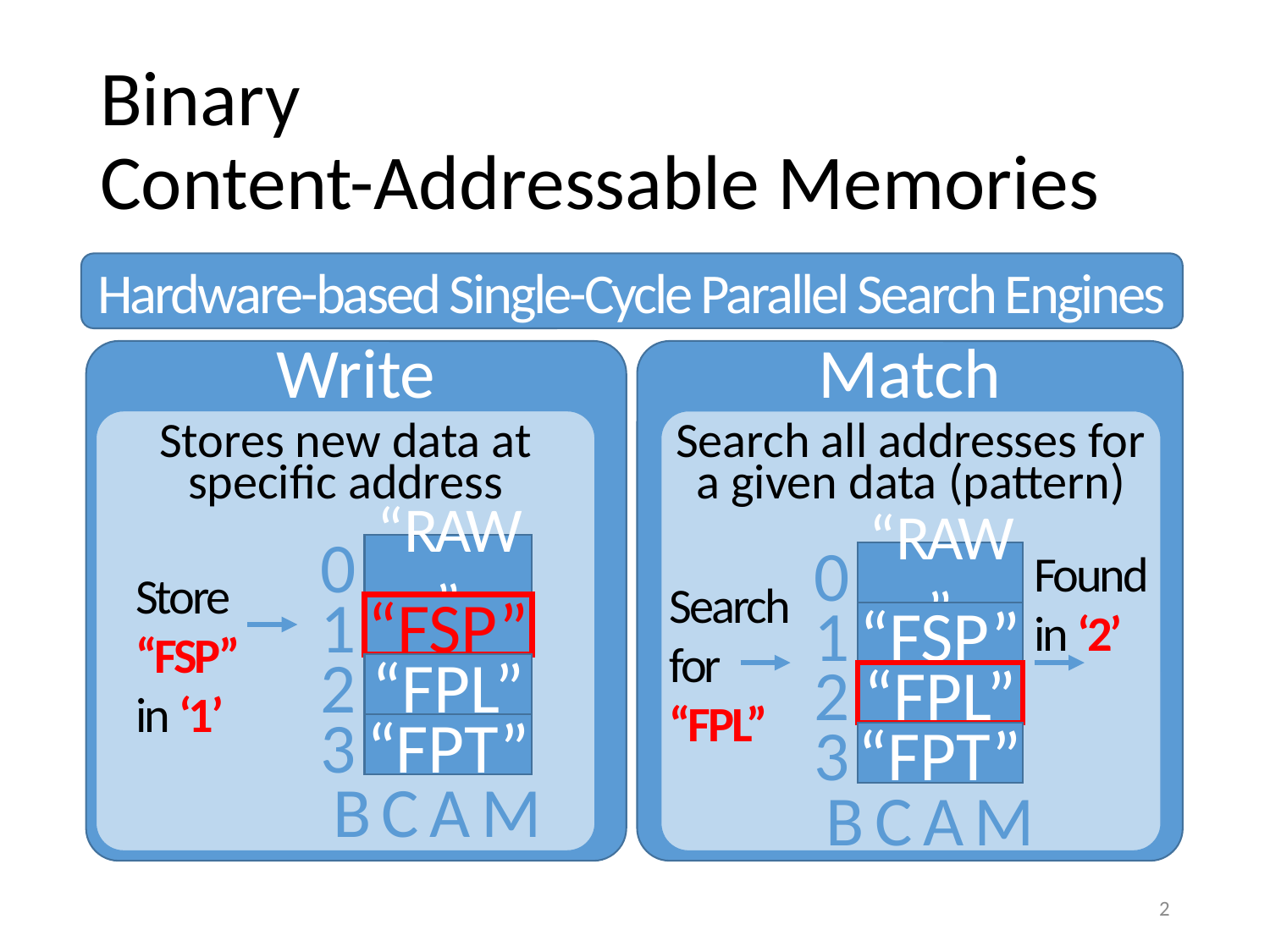

# Binary Content-Addressable Memories
Hardware-based Single-Cycle Parallel Search Engines

Write
Match
Stores new data at specific address
Search all addresses for a given data (pattern)
0
“RAW”
0
“RAW”
Found in ‘2’
Store “FSP”
in ‘1’
Search for “FPL”
1
“FSP”
1
“FSP”
2
“FPL”
2
“FPL”
3
“FPT”
3
“FPT”
BCAM
BCAM
2